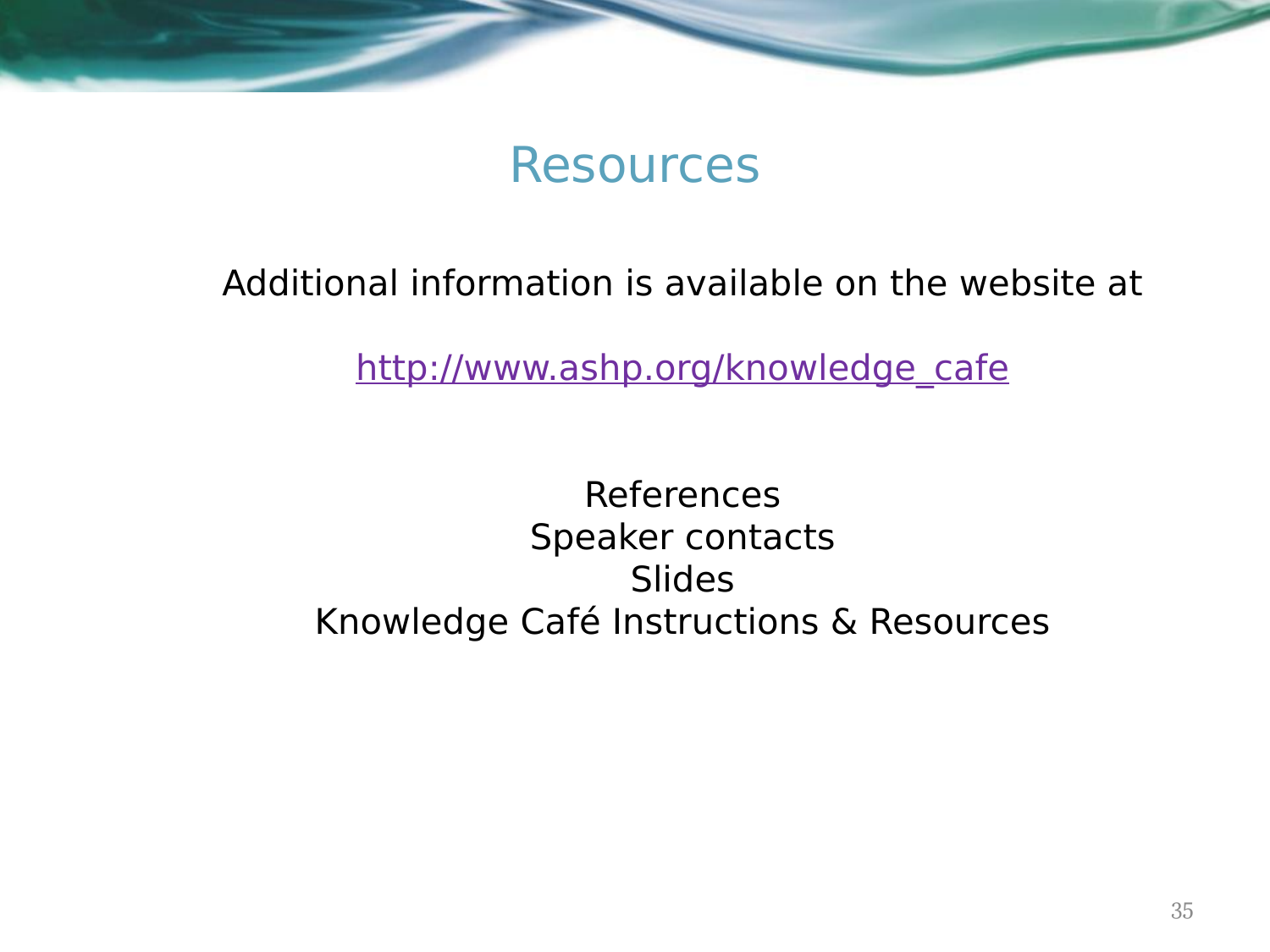

# Resources
Additional information is available on the website at

http://www.ashp.org/knowledge_cafe

References
Speaker contacts
Slides
Knowledge Café Instructions & Resources
35